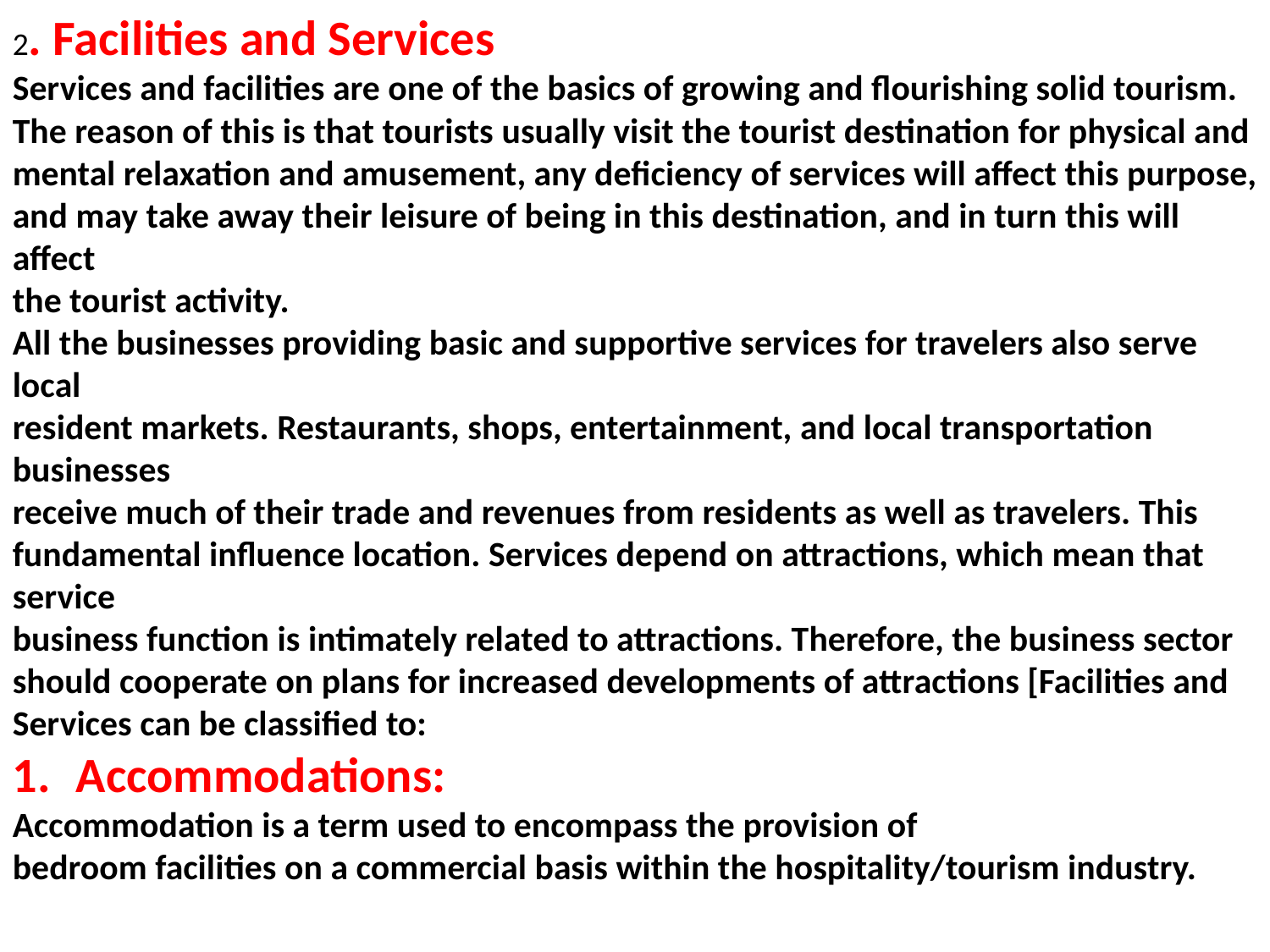

2. Facilities and Services
Services and facilities are one of the basics of growing and flourishing solid tourism.
The reason of this is that tourists usually visit the tourist destination for physical and
mental relaxation and amusement, any deficiency of services will affect this purpose,
and may take away their leisure of being in this destination, and in turn this will affect
the tourist activity.
All the businesses providing basic and supportive services for travelers also serve local
resident markets. Restaurants, shops, entertainment, and local transportation businesses
receive much of their trade and revenues from residents as well as travelers. This
fundamental influence location. Services depend on attractions, which mean that service
business function is intimately related to attractions. Therefore, the business sector
should cooperate on plans for increased developments of attractions [Facilities and Services can be classified to:
Accommodations:
Accommodation is a term used to encompass the provision of
bedroom facilities on a commercial basis within the hospitality/tourism industry.